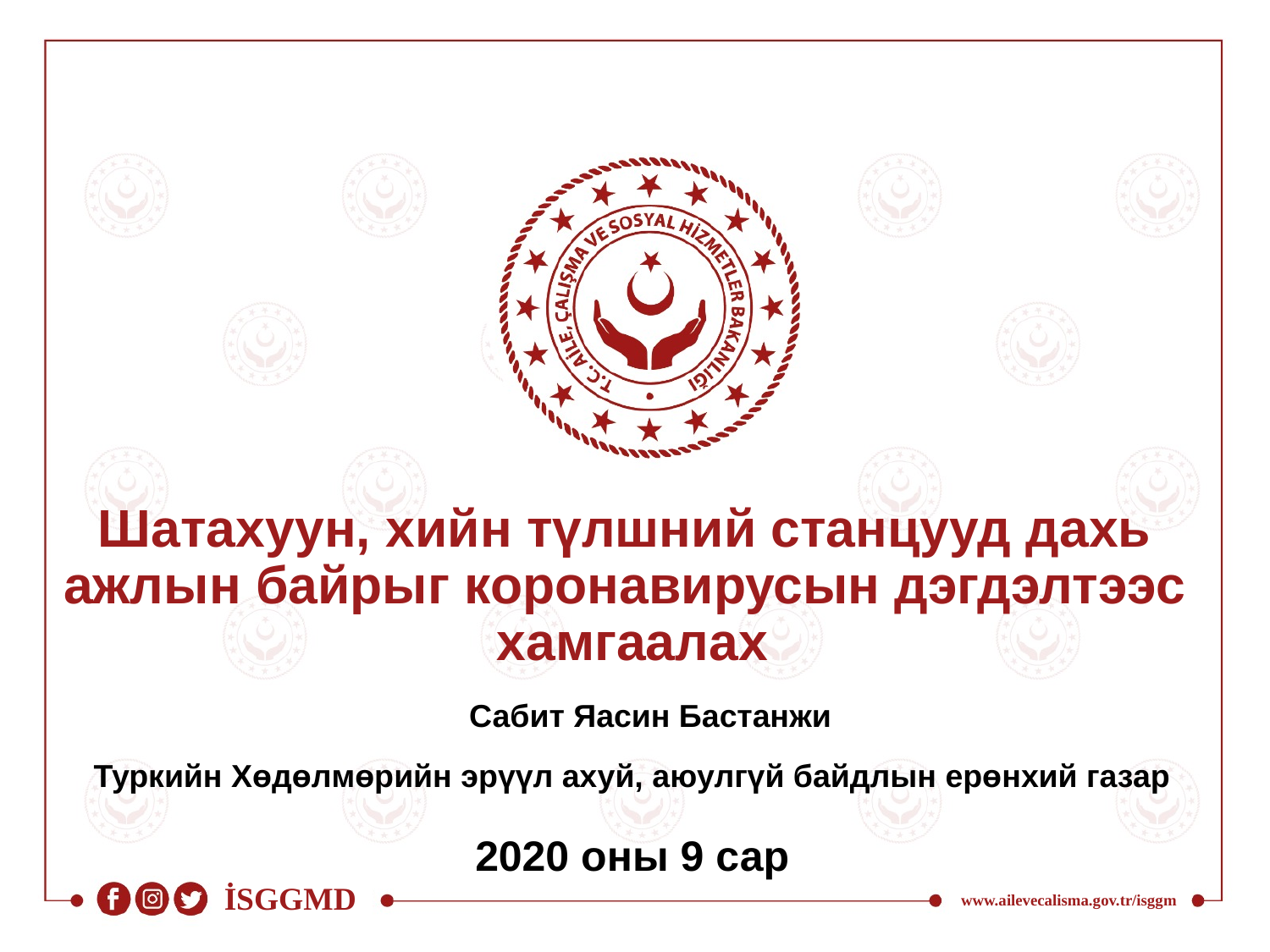

# Шатахуун, хийн түлшний станцууд дахь  ажлын байрыг коронавирусын дэгдэлтээс  хамгаалах
Сабит Яасин Бастанжи
Туркийн Хөдөлмөрийн эрүүл ахуй, аюулгүй байдлын ерөнхий газар
2020 оны 9 сар